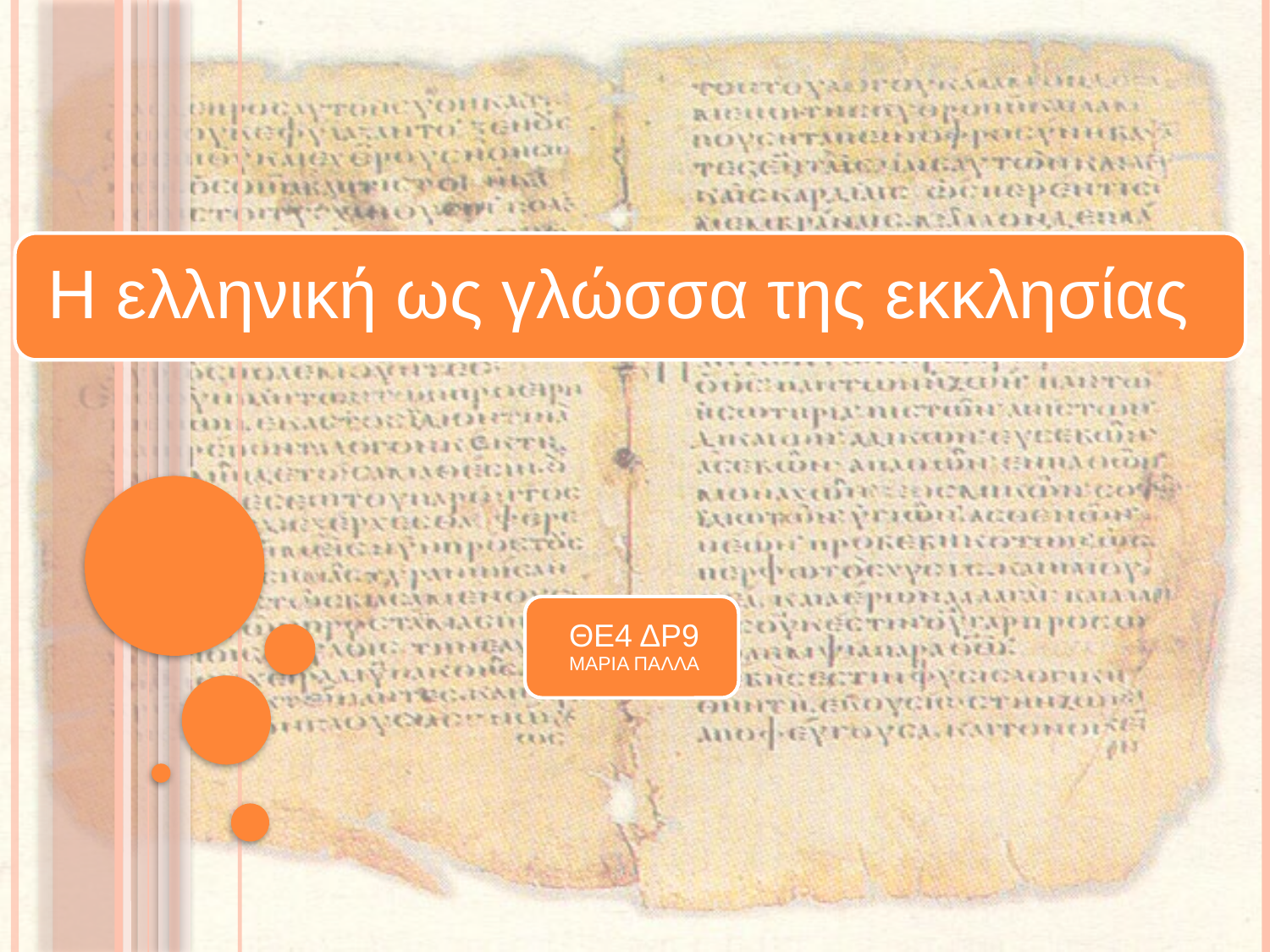

Η ελληνική ως γλώσσα της εκκλησίας
ΘΕ4 ΔΡ9 ΜΑΡΙΑ ΠΑΛΛΑ